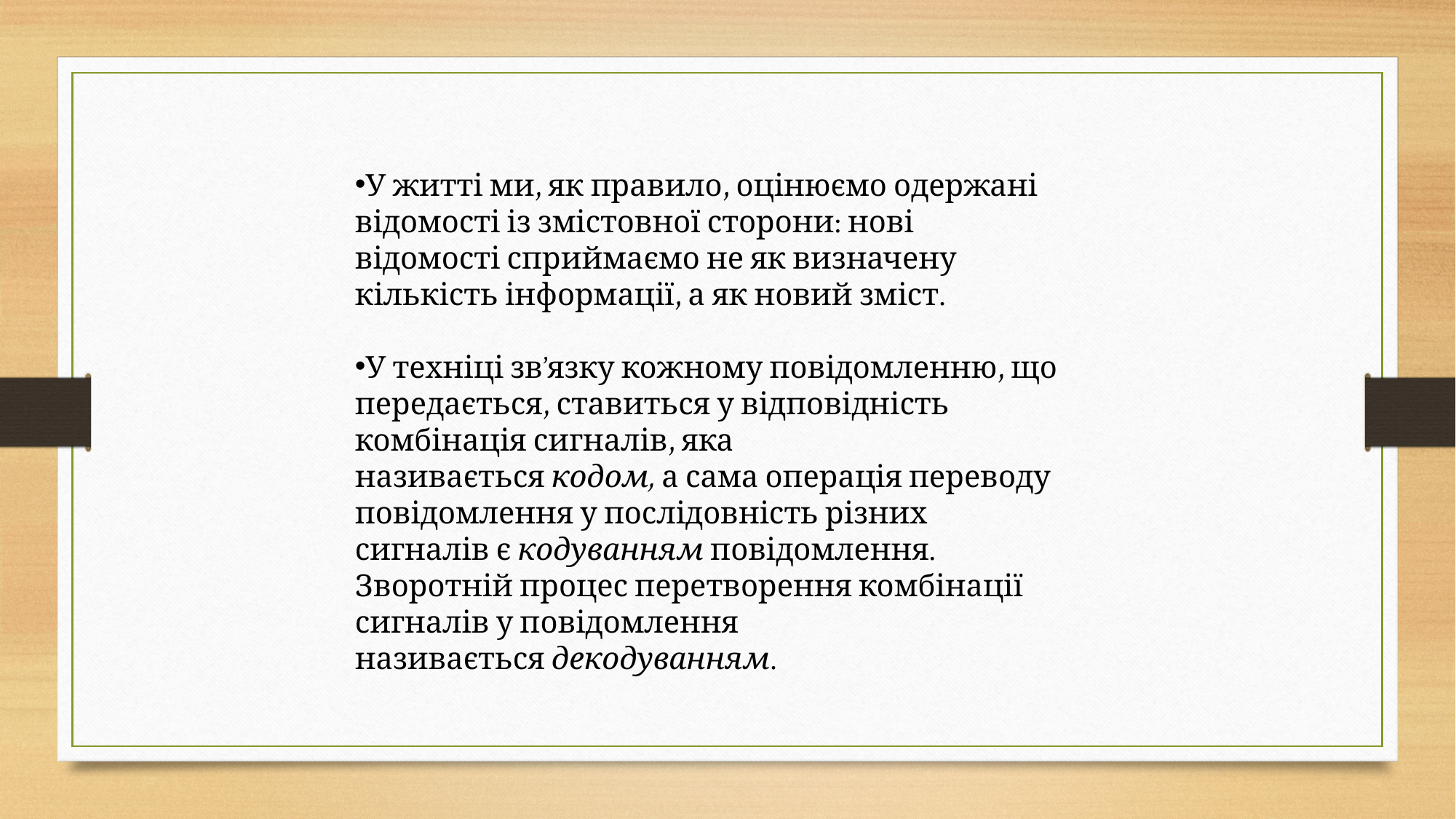

У житті ми, як правило, оцінюємо одержані відомості із змістовної сторони: нові відомості сприймаємо не як визначену кількість інформації, а як новий зміст.

У техніці зв’язку кожному повідомленню, що передається, ставиться у відповідність комбінація сигналів, яка називається кодом, а сама операція переводу повідомлення у послідовність різних сигналів є кодуванням повідомлення. Зворотній процес перетворення комбінації сигналів у повідомлення називається декодуванням.